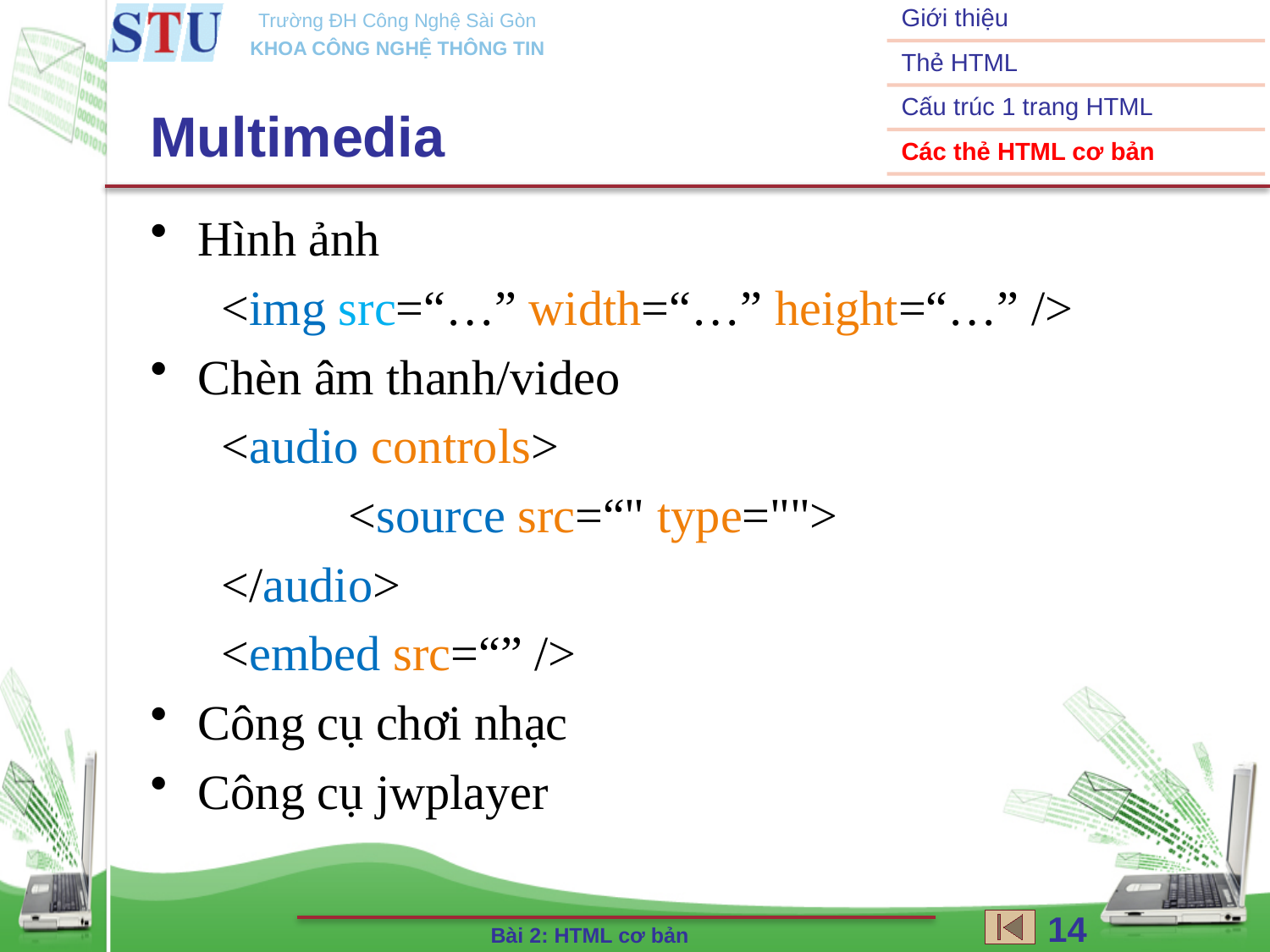

Giới thiệu
Thẻ HTML
Cấu trúc 1 trang HTML
Các thẻ HTML cơ bản

# Multimedia
Hình ảnh
<img src=“…” width=“…” height=“…” />
Chèn âm thanh/video
<audio controls>
	<source src=“" type="">
</audio>
<embed src=“” />
Công cụ chơi nhạc
Công cụ jwplayer

14
Bài 2: HTML cơ bản